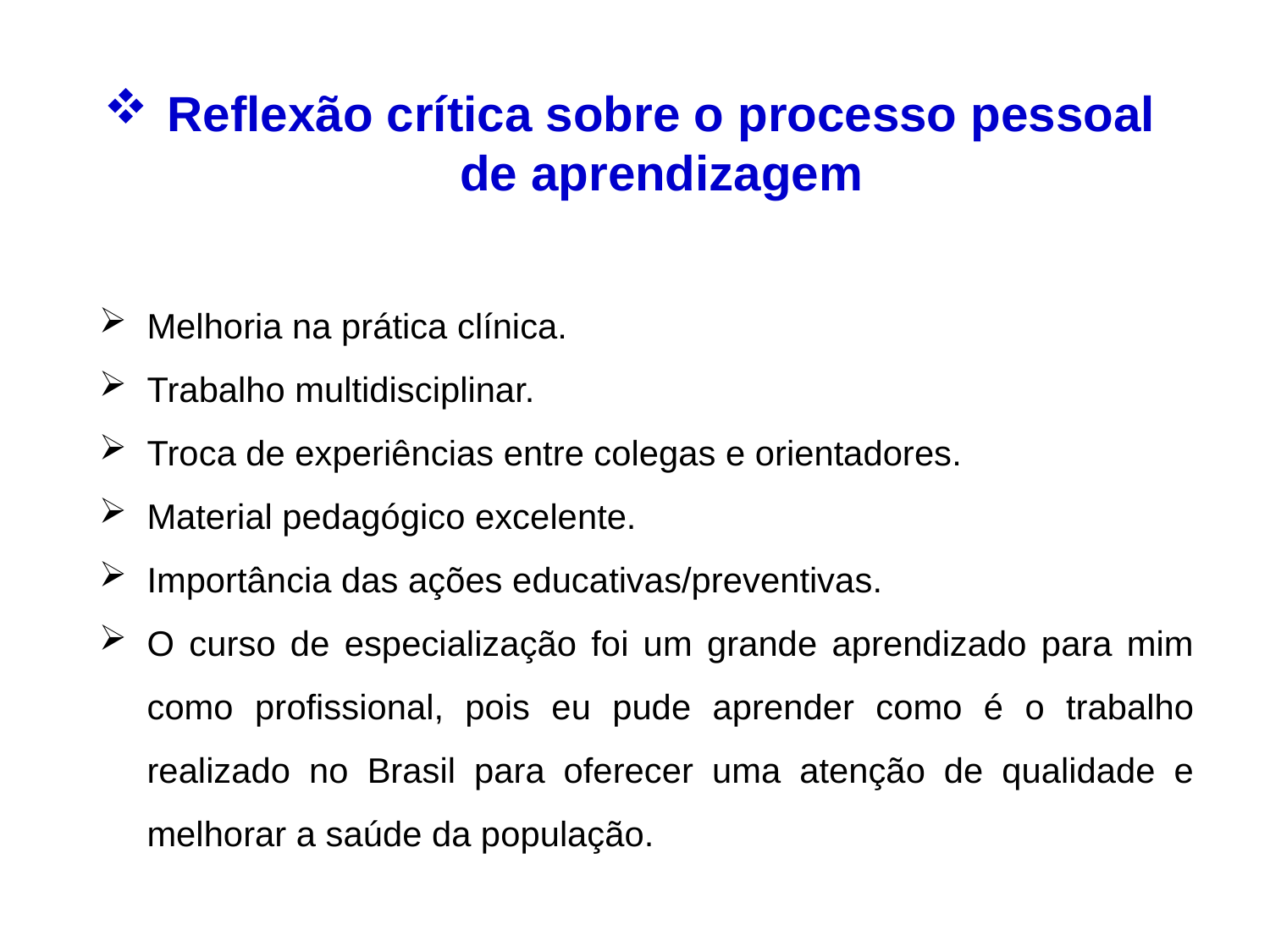

Reflexão crítica sobre o processo pessoal de aprendizagem
Melhoria na prática clínica.
Trabalho multidisciplinar.
Troca de experiências entre colegas e orientadores.
Material pedagógico excelente.
Importância das ações educativas/preventivas.
O curso de especialização foi um grande aprendizado para mim como profissional, pois eu pude aprender como é o trabalho realizado no Brasil para oferecer uma atenção de qualidade e melhorar a saúde da população.